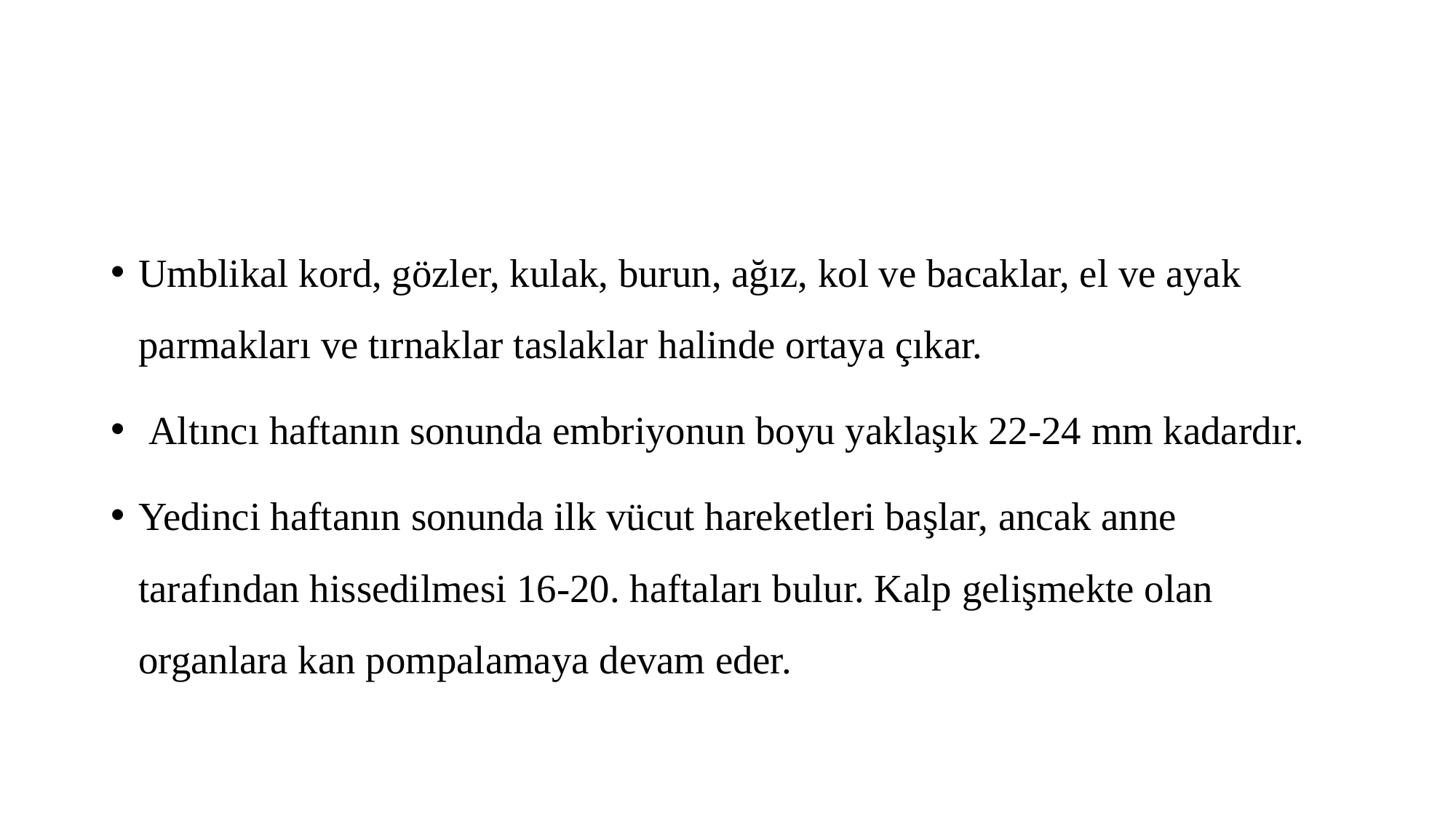

#
Umblikal kord, gözler, kulak, burun, ağız, kol ve bacaklar, el ve ayak parmakları ve tırnaklar taslaklar halinde ortaya çıkar.
 Altıncı haftanın sonunda embriyonun boyu yaklaşık 22-24 mm kadardır.
Yedinci haftanın sonunda ilk vücut hareketleri başlar, ancak anne tarafından hissedilmesi 16-20. haftaları bulur. Kalp gelişmekte olan organlara kan pompalamaya devam eder.